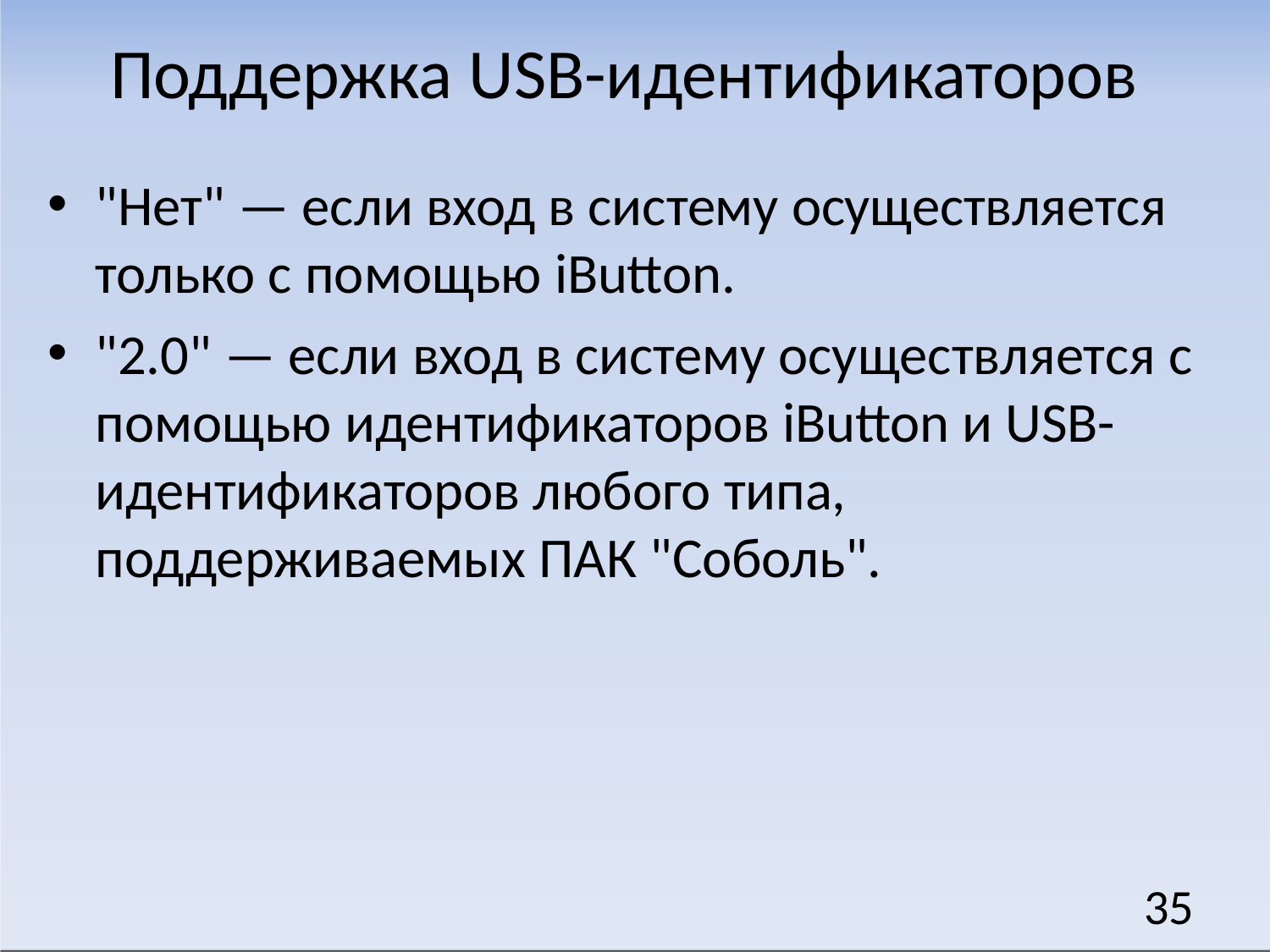

# Поддержка USB-идентификаторов
"Нет" — если вход в систему осуществляется только с помощью iButton.
"2.0" — если вход в систему осуществляется с помощью идентификаторов iButton и USB- идентификаторов любого типа,
поддерживаемых ПАК "Соболь".
35